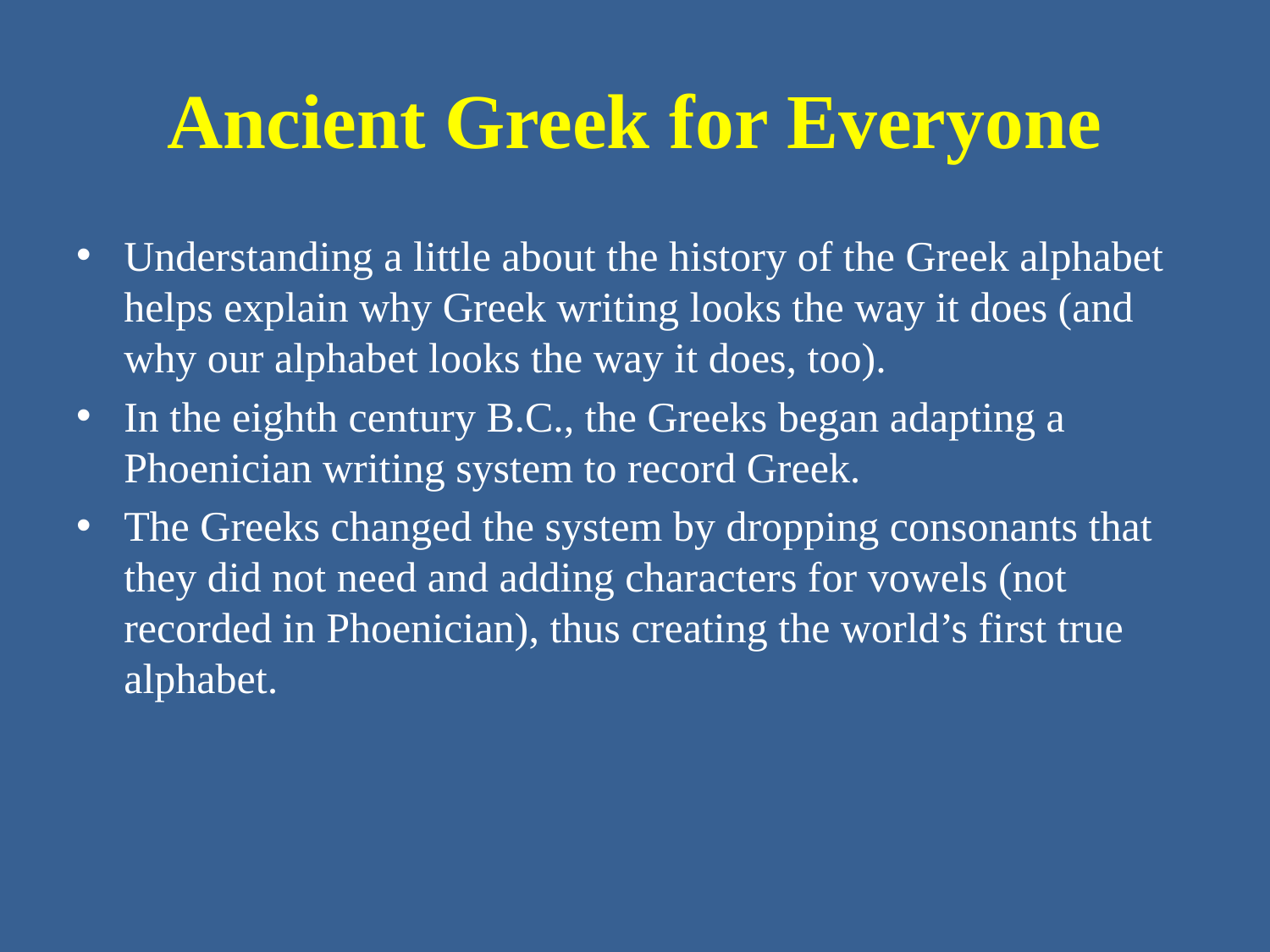

# Ancient Greek for Everyone
Understanding a little about the history of the Greek alphabet helps explain why Greek writing looks the way it does (and why our alphabet looks the way it does, too).
In the eighth century B.C., the Greeks began adapting a Phoenician writing system to record Greek.
The Greeks changed the system by dropping consonants that they did not need and adding characters for vowels (not recorded in Phoenician), thus creating the world’s first true alphabet.